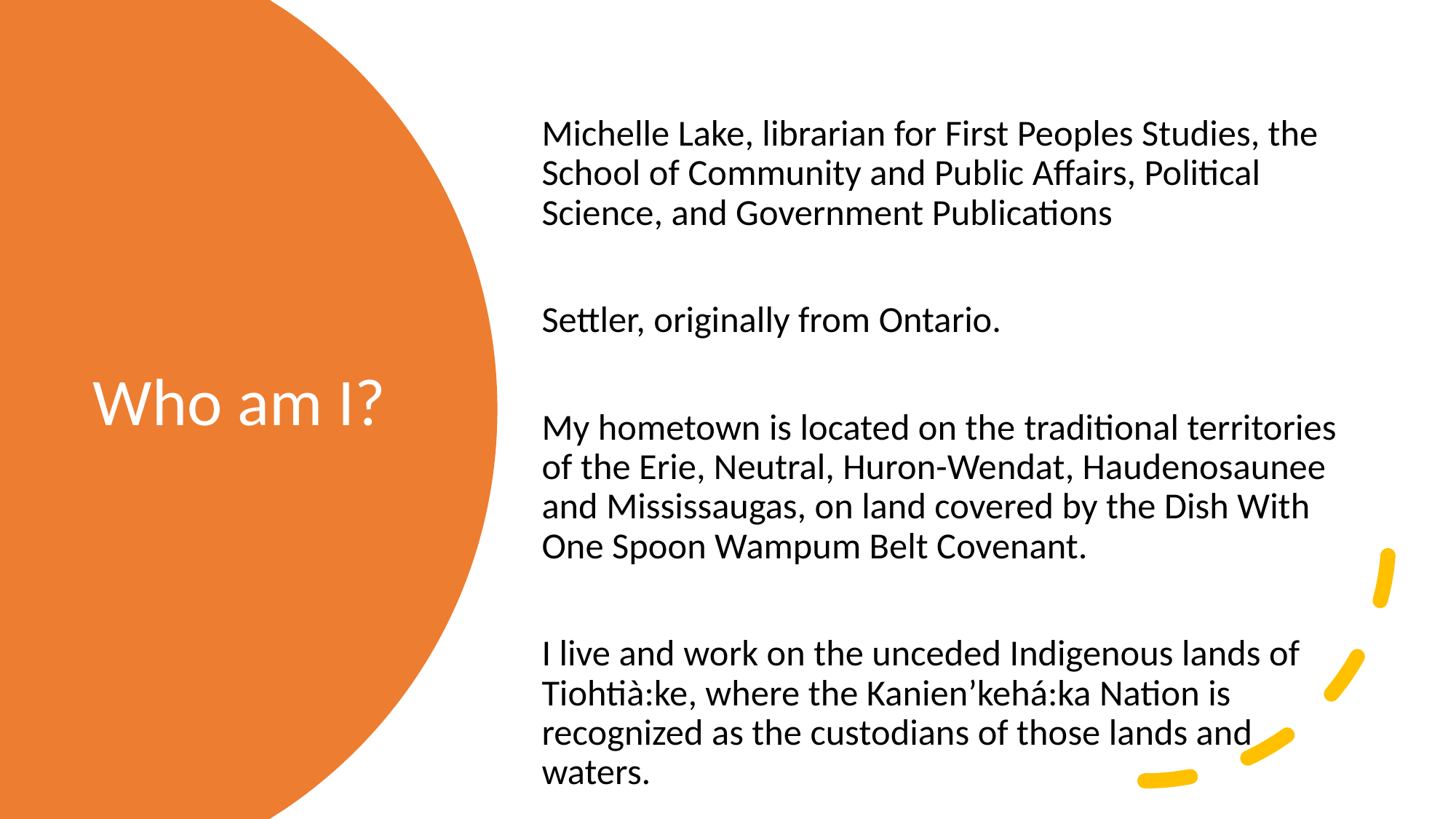

Michelle Lake, librarian for First Peoples Studies, the School of Community and Public Affairs, Political Science, and Government Publications

Settler, originally from Ontario.

My hometown is located on the traditional territories of the Erie, Neutral, Huron-Wendat, Haudenosaunee and Mississaugas, on land covered by the Dish With One Spoon Wampum Belt Covenant.

I live and work on the unceded Indigenous lands of Tiohtià:ke, where the Kanien’kehá:ka Nation is recognized as the custodians of those lands and waters.

# Who am I?